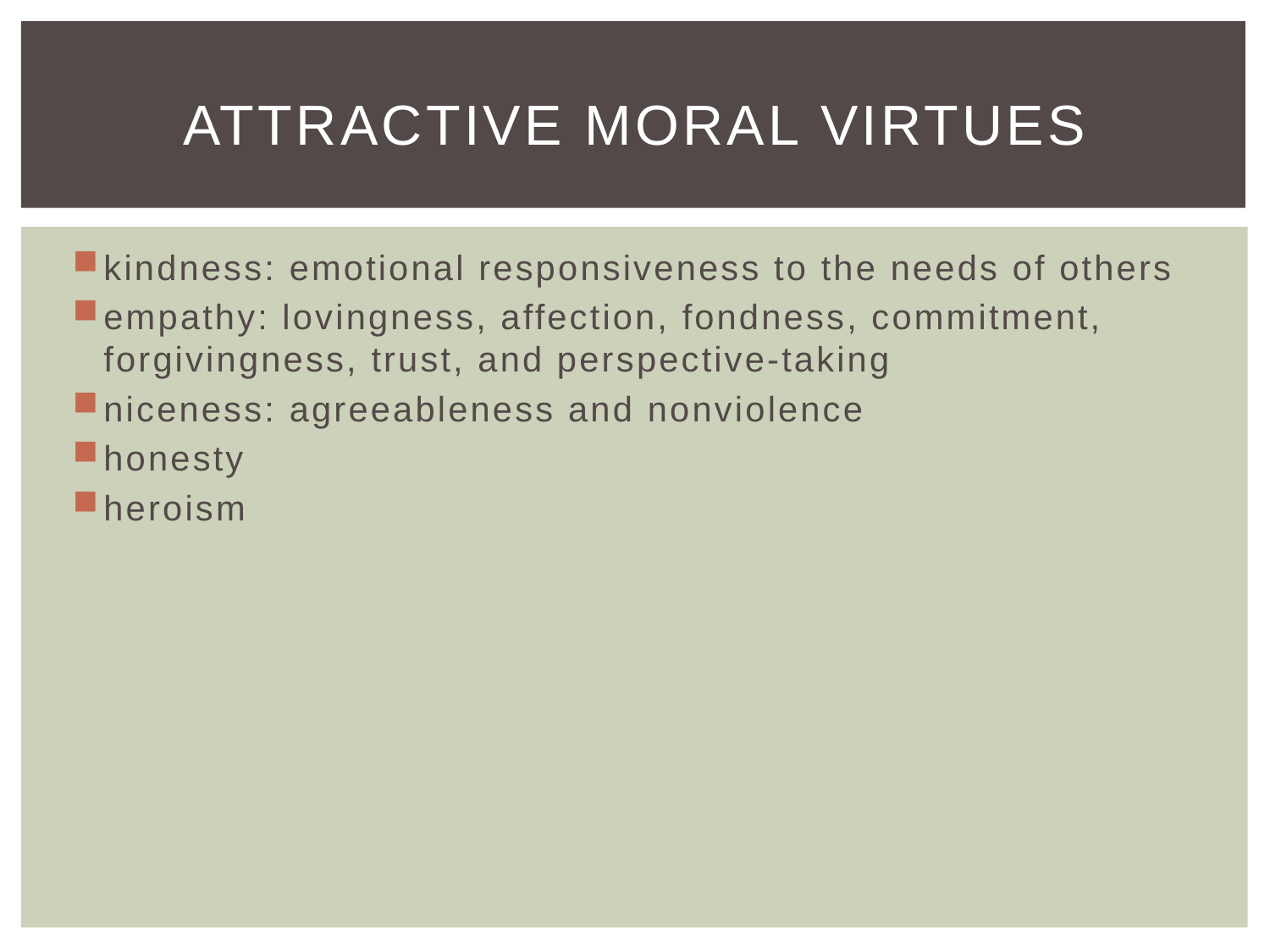

# Attractive moral virtues
kindness: emotional responsiveness to the needs of others
empathy: lovingness, affection, fondness, commitment, forgivingness, trust, and perspective-taking
niceness: agreeableness and nonviolence
honesty
heroism